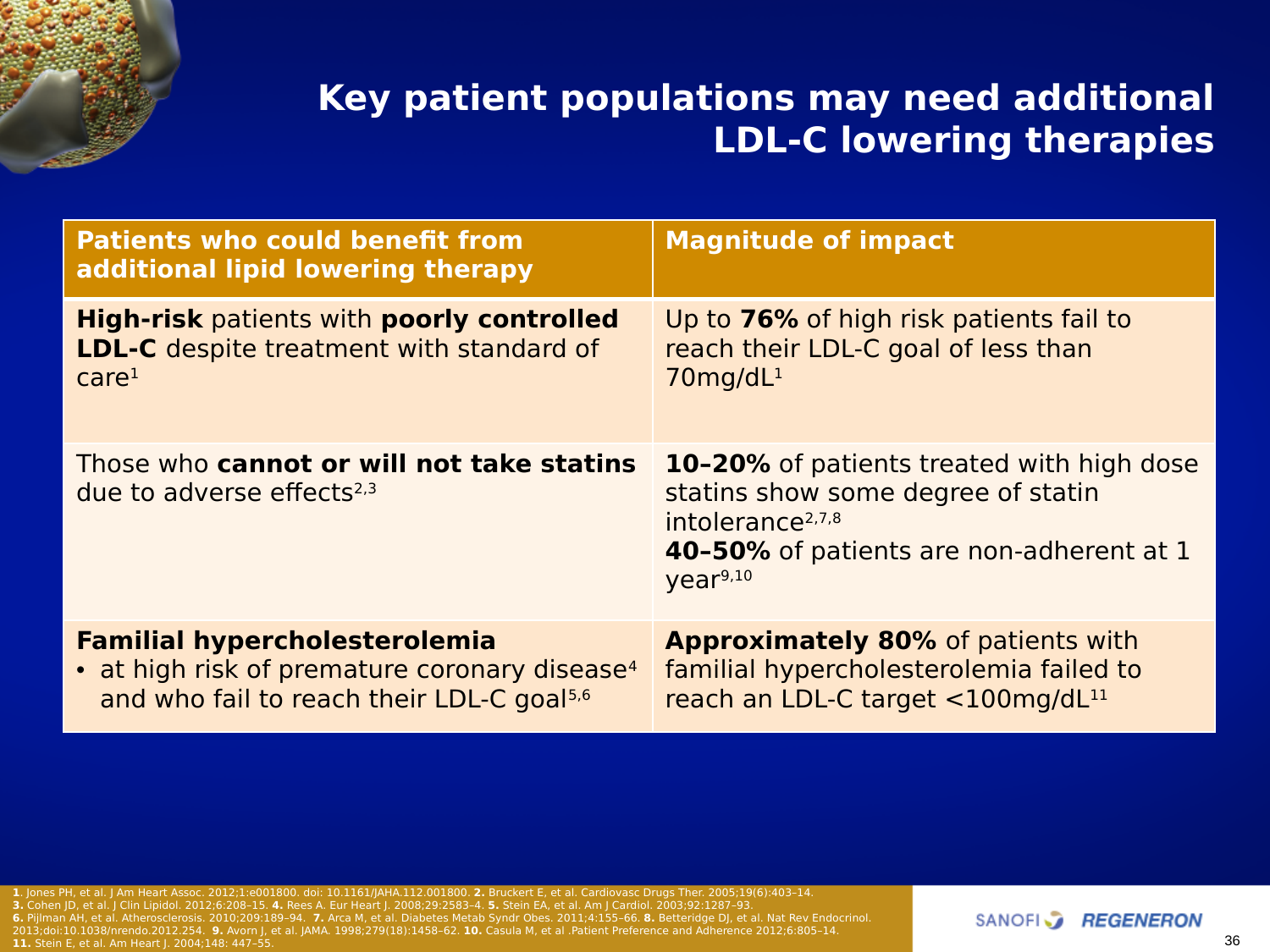

# Key patient populations may need additional LDL-C lowering therapies
| Patients who could benefit from additional lipid lowering therapy | Magnitude of impact |
| --- | --- |
| High-risk patients with poorly controlled LDL-C despite treatment with standard of care1 | Up to 76% of high risk patients fail to reach their LDL-C goal of less than 70mg/dL1 |
| Those who cannot or will not take statins due to adverse effects2,3 | 10–20% of patients treated with high dose statins show some degree of statin intolerance2,7,8 40–50% of patients are non-adherent at 1 year9,10 |
| Familial hypercholesterolemia at high risk of premature coronary disease4 and who fail to reach their LDL-C goal5,6 | Approximately 80% of patients with familial hypercholesterolemia failed to reach an LDL-C target <100mg/dL11 |
1. Jones PH, et al. J Am Heart Assoc. 2012;1:e001800. doi: 10.1161/JAHA.112.001800. 2. Bruckert E, et al. Cardiovasc Drugs Ther. 2005;19(6):403–14.
3. Cohen JD, et al. J Clin Lipidol. 2012;6:208–15. 4. Rees A. Eur Heart J. 2008;29:2583–4. 5. Stein EA, et al. Am J Cardiol. 2003;92:1287–93.
6. Pijlman AH, et al. Atherosclerosis. 2010;209:189–94.  7. Arca M, et al. Diabetes Metab Syndr Obes. 2011;4:155–66. 8. Betteridge DJ, et al. Nat Rev Endocrinol. 2013;doi:10.1038/nrendo.2012.254.  9. Avorn J, et al. JAMA. 1998;279(18):1458–62. 10. Casula M, et al .Patient Preference and Adherence 2012;6:805–14.
11. Stein E, et al. Am Heart J. 2004;148: 447–55.